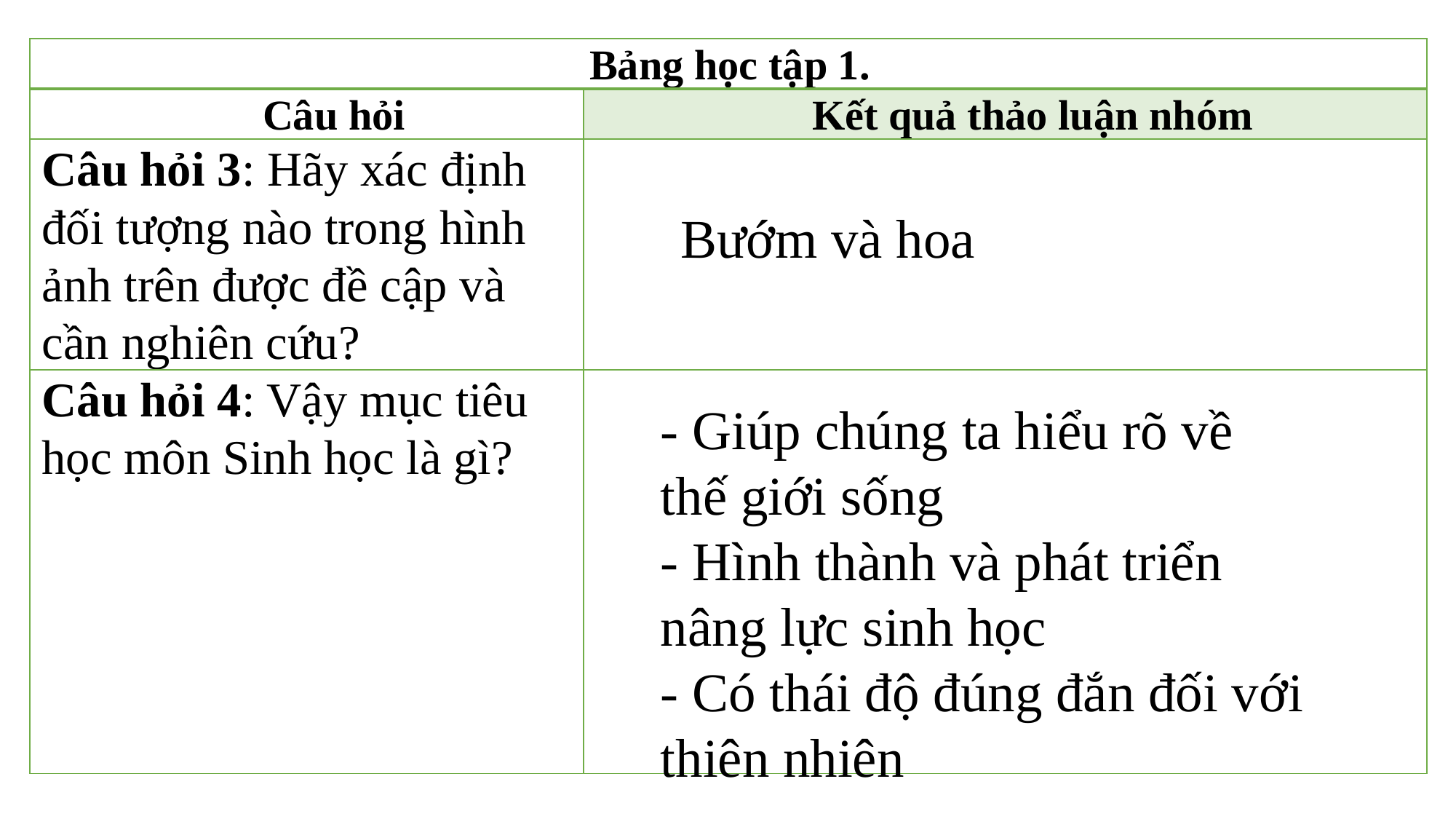

| Bảng học tập 1. |  |
| --- | --- |
| Câu hỏi | Kết quả thảo luận nhóm |
| Câu hỏi 3: Hãy xác định đối tượng nào trong hình ảnh trên được đề cập và cần nghiên cứu? |  |
| Câu hỏi 4: Vậy mục tiêu học môn Sinh học là gì? |  |
Bướm và hoa
- Giúp chúng ta hiểu rõ về thế giới sống
- Hình thành và phát triển nâng lực sinh học
- Có thái độ đúng đắn đối với thiên nhiên